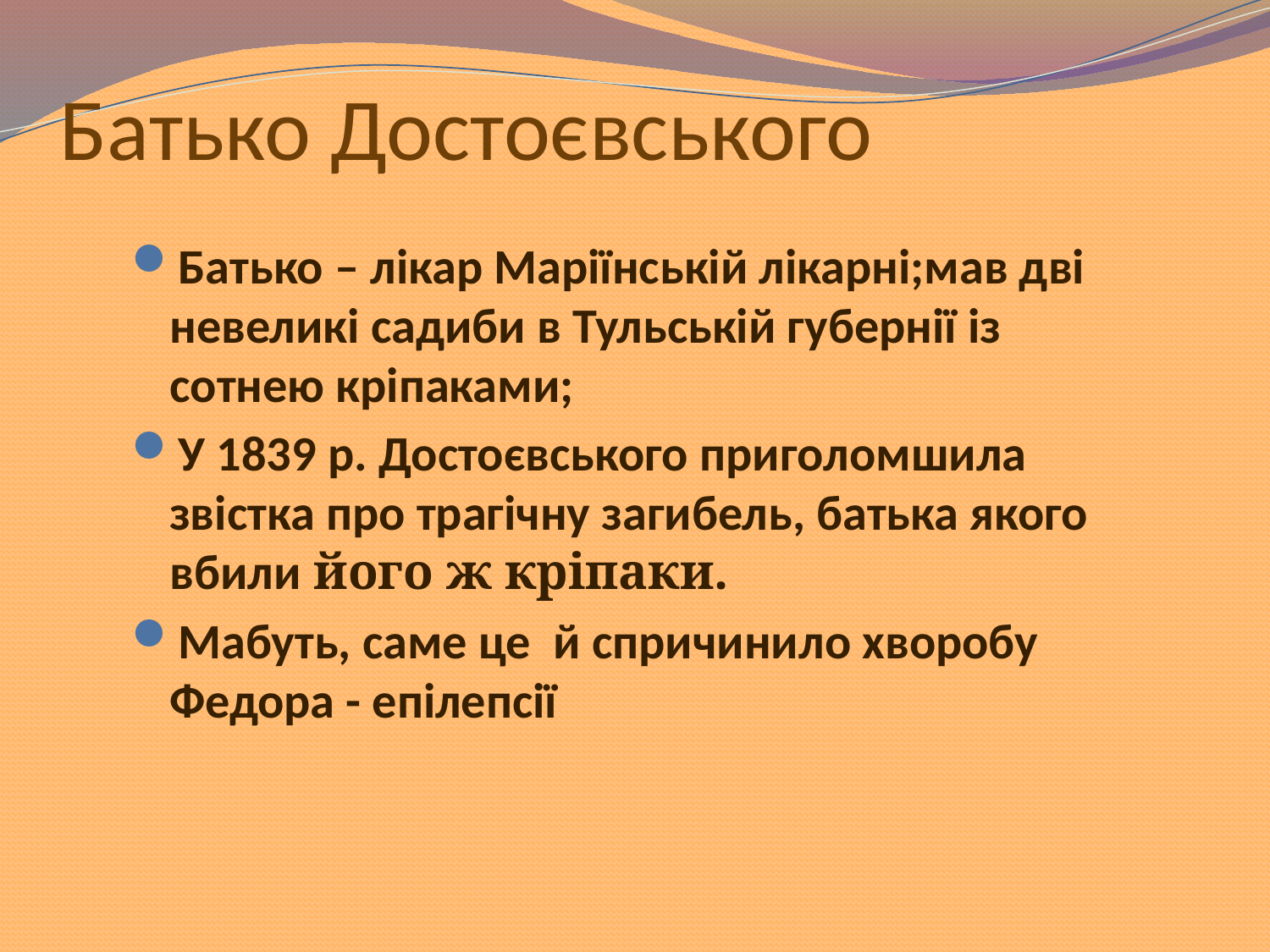

# Батько Достоєвського
Батько – лікар Маріїнській лікарні;мав дві невеликі садиби в Тульській губернії із сотнею кріпаками;
У 1839 р. Достоєвського приголомшила звістка про трагічну загибель, батька якого вбили його ж кріпаки.
Мабуть, саме це  й спричинило хворобу Федора - епілепсії